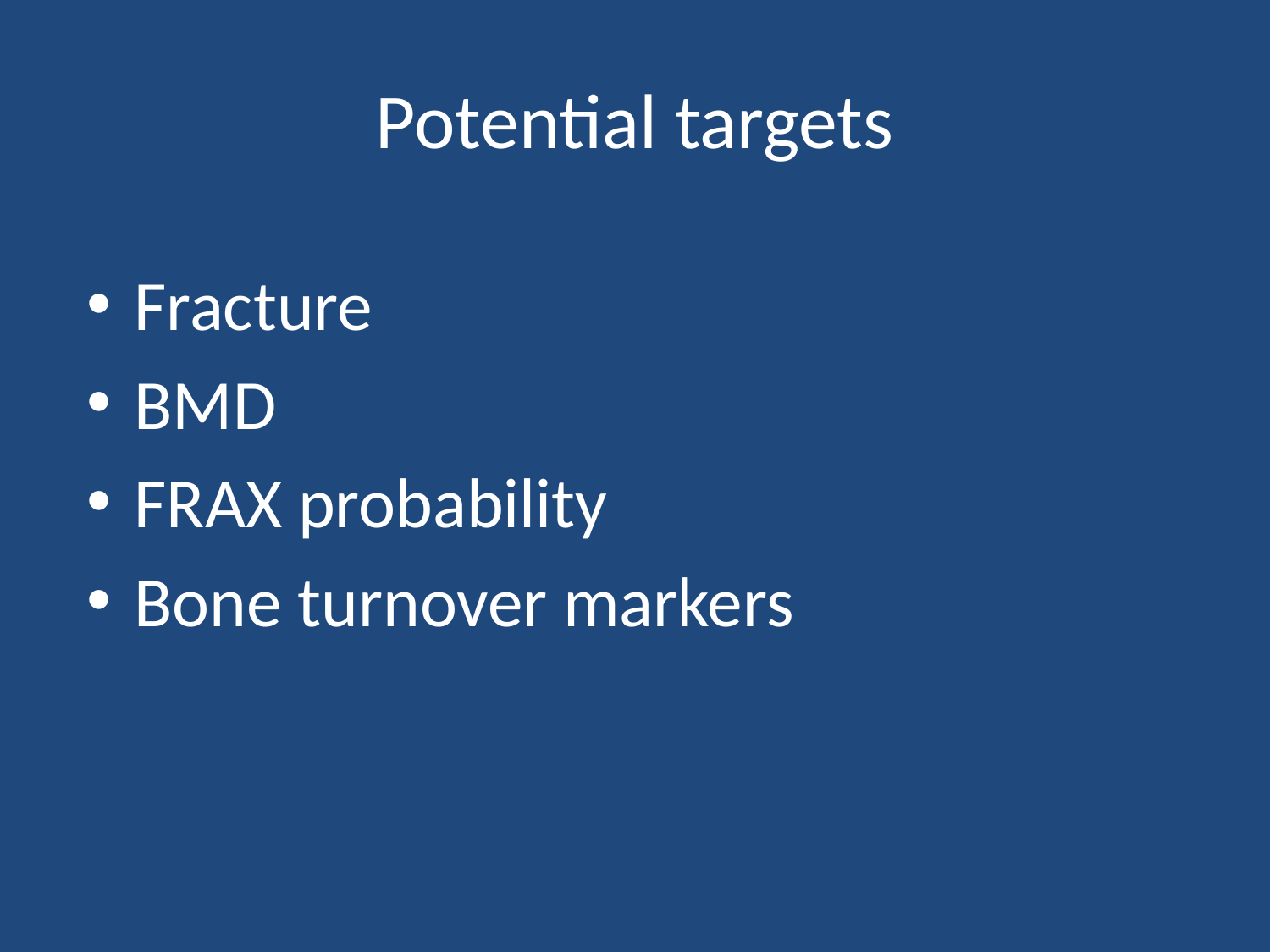

# Potential targets
Fracture
BMD
FRAX probability
Bone turnover markers